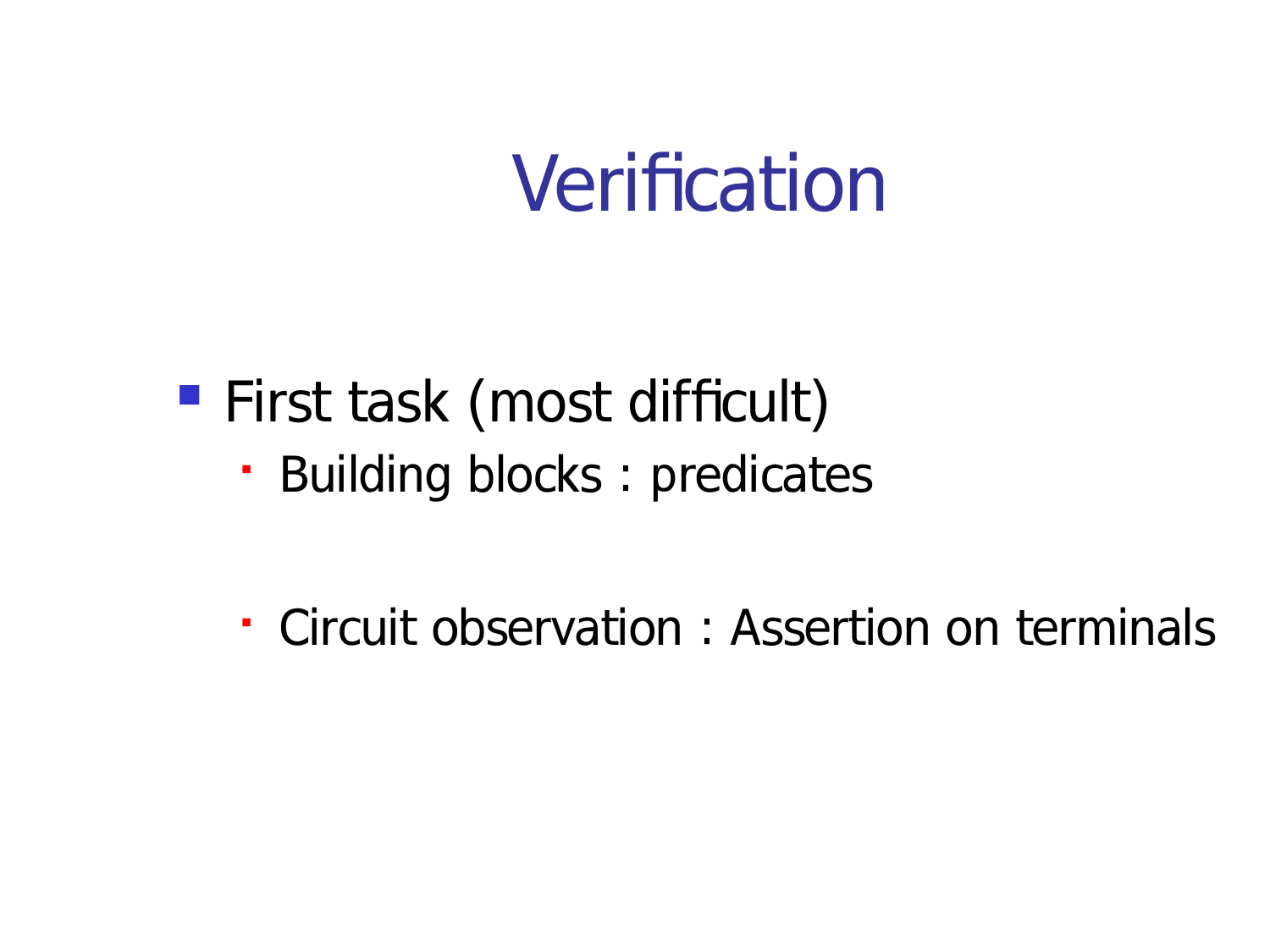

# Verification

First task (most difficult)
Building blocks : predicates

Circuit observation : Assertion on terminals